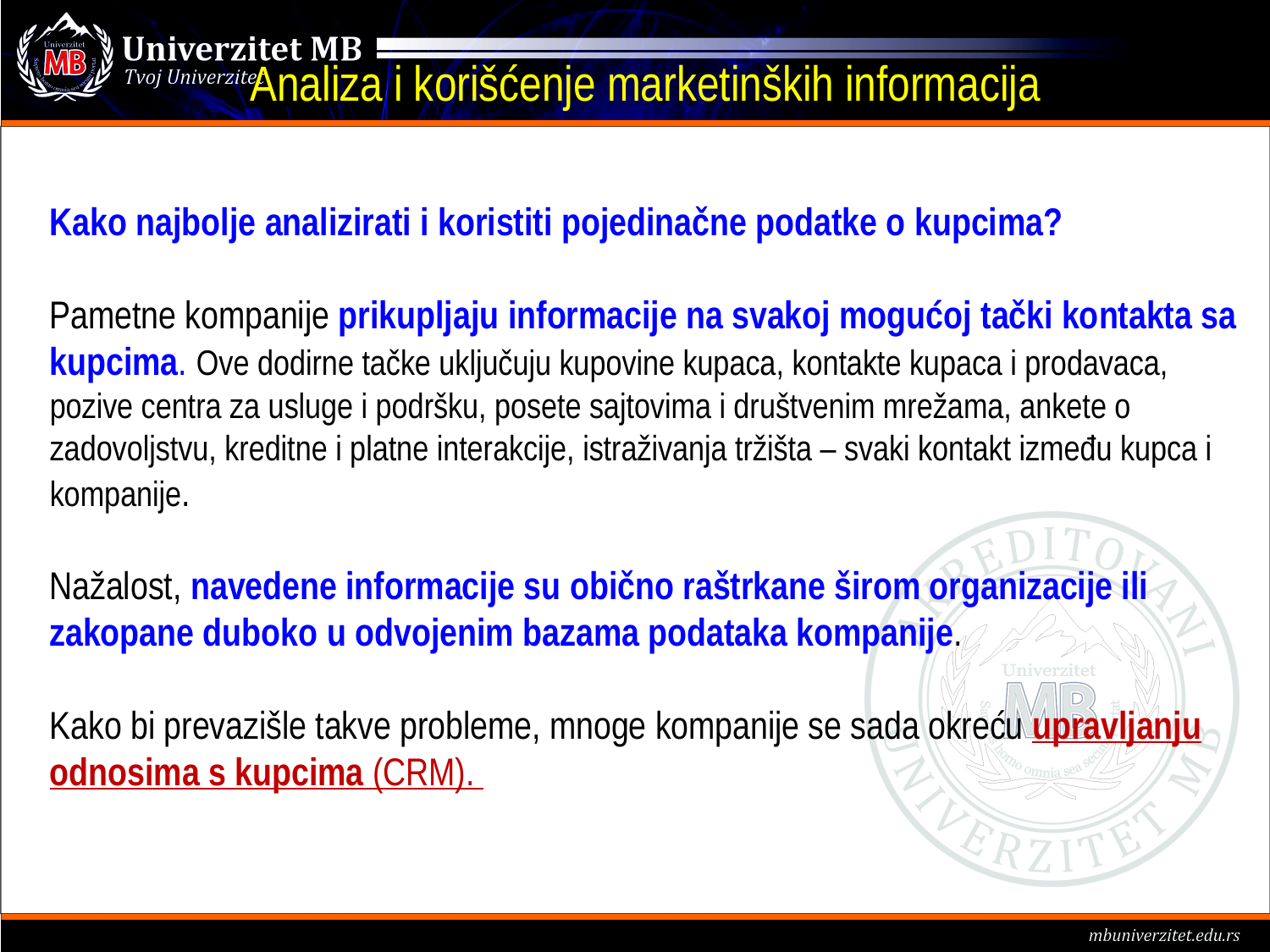

# Analiza i korišćenje marketinških informacija
Kako najbolje analizirati i koristiti pojedinačne podatke o kupcima?

Pametne kompanije prikupljaju informacije na svakoj mogućoj tački kontakta sa kupcima. Ove dodirne tačke uključuju kupovine kupaca, kontakte kupaca i prodavaca, pozive centra za usluge i podršku, posete sajtovima i društvenim mrežama, ankete o zadovoljstvu, kreditne i platne interakcije, istraživanja tržišta – svaki kontakt između kupca i kompanije.

Nažalost, navedene informacije su obično raštrkane širom organizacije ili zakopane duboko u odvojenim bazama podataka kompanije.

Kako bi prevazišle takve probleme, mnoge kompanije se sada okreću upravljanju odnosima s kupcima (CRM).